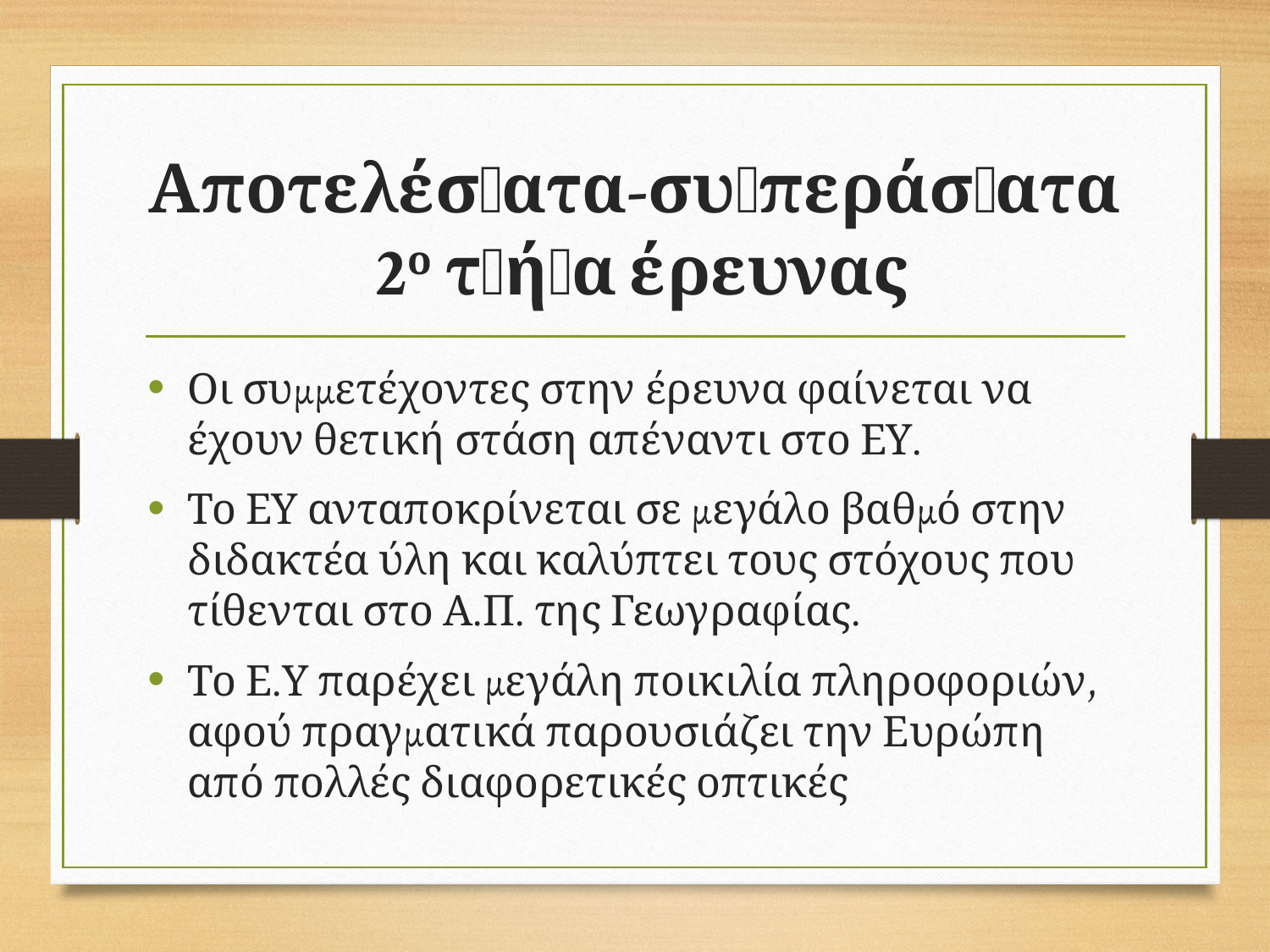

# Αποτελέσματα-συμπεράσματα 2ο τμήμα έρευνας
Οι συμμετέχοντες στην έρευνα φαίνεται να έχουν θετική στάση απέναντι στο ΕΥ.
Το ΕΥ ανταποκρίνεται σε μεγάλο βαθμό στην διδακτέα ύλη και καλύπτει τους στόχους που τίθενται στο Α.Π. της Γεωγραφίας.
Το Ε.Υ παρέχει μεγάλη ποικιλία πληροφοριών, αφού πραγματικά παρουσιάζει την Ευρώπη από πολλές διαφορετικές οπτικές